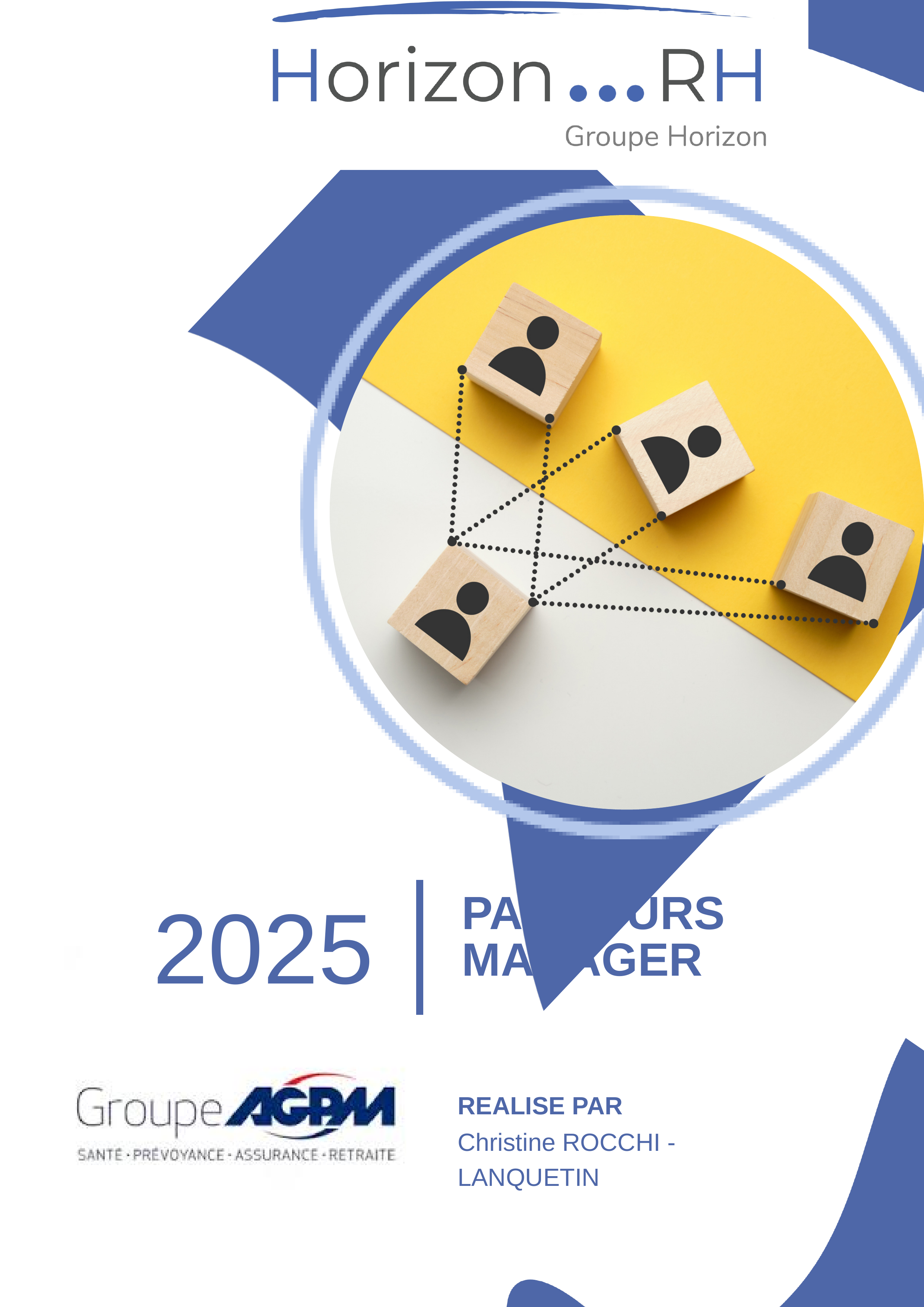

PARCOURS MANAGER
2025

REALISE PAR
Christine ROCCHI -LANQUETIN